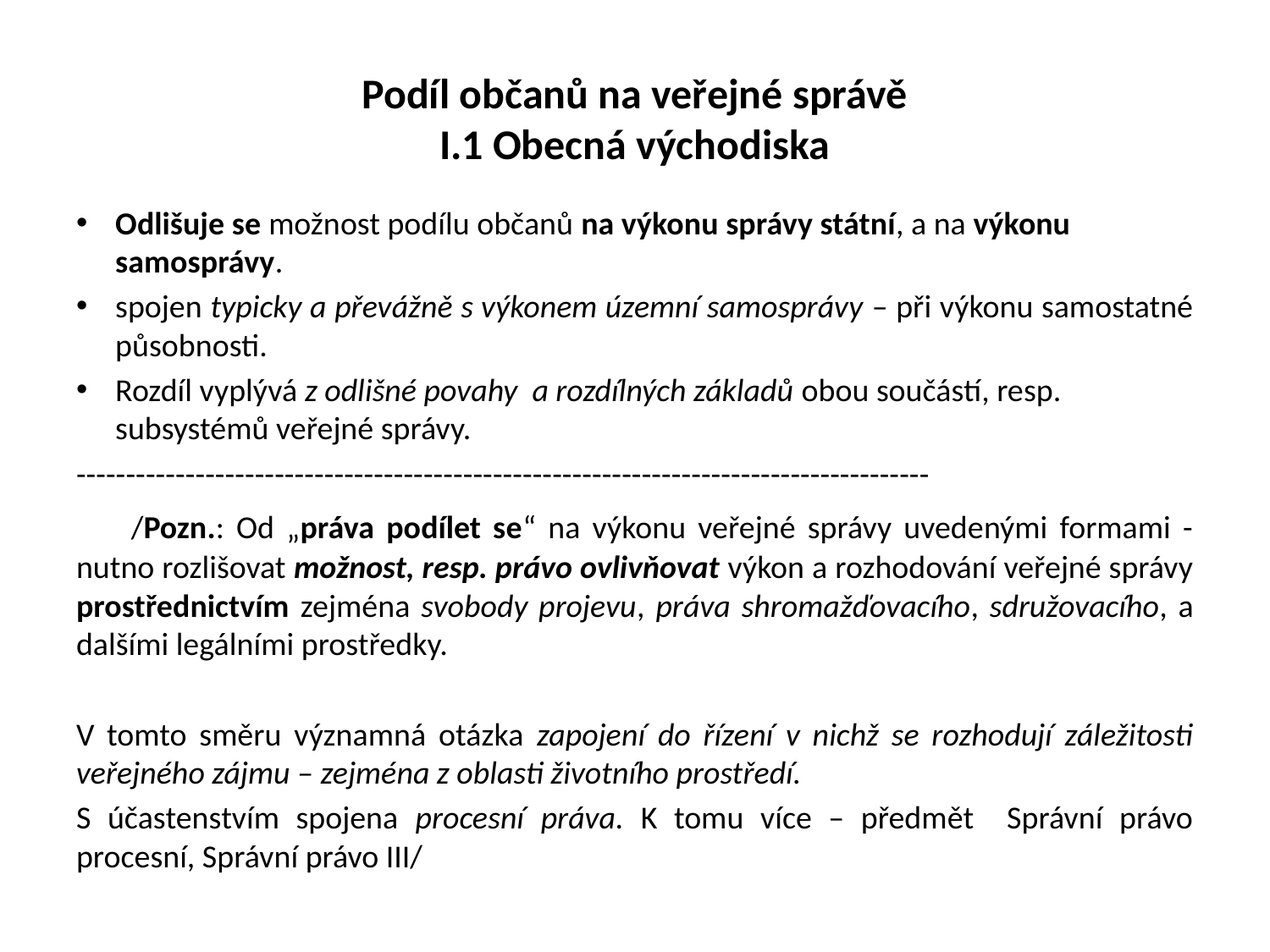

# Podíl občanů na veřejné správě I.1 Obecná východiska
Odlišuje se možnost podílu občanů na výkonu správy státní, a na výkonu samosprávy.
spojen typicky a převážně s výkonem územní samosprávy – při výkonu samostatné působnosti.
Rozdíl vyplývá z odlišné povahy  a rozdílných základů obou součástí, resp. subsystémů veřejné správy.
--------------------------------------------------------------------------------------
    /Pozn.: Od „práva podílet se“ na výkonu veřejné správy uvedenými formami - nutno rozlišovat možnost, resp. právo ovlivňovat výkon a rozhodování veřejné správy prostřednictvím zejména svobody projevu, práva shromažďovacího, sdružovacího, a dalšími legálními prostředky.

V tomto směru významná otázka zapojení do řízení v nichž se rozhodují záležitosti veřejného zájmu – zejména z oblasti životního prostředí.
S účastenstvím spojena procesní práva. K tomu více – předmět  Správní právo procesní, Správní právo III/